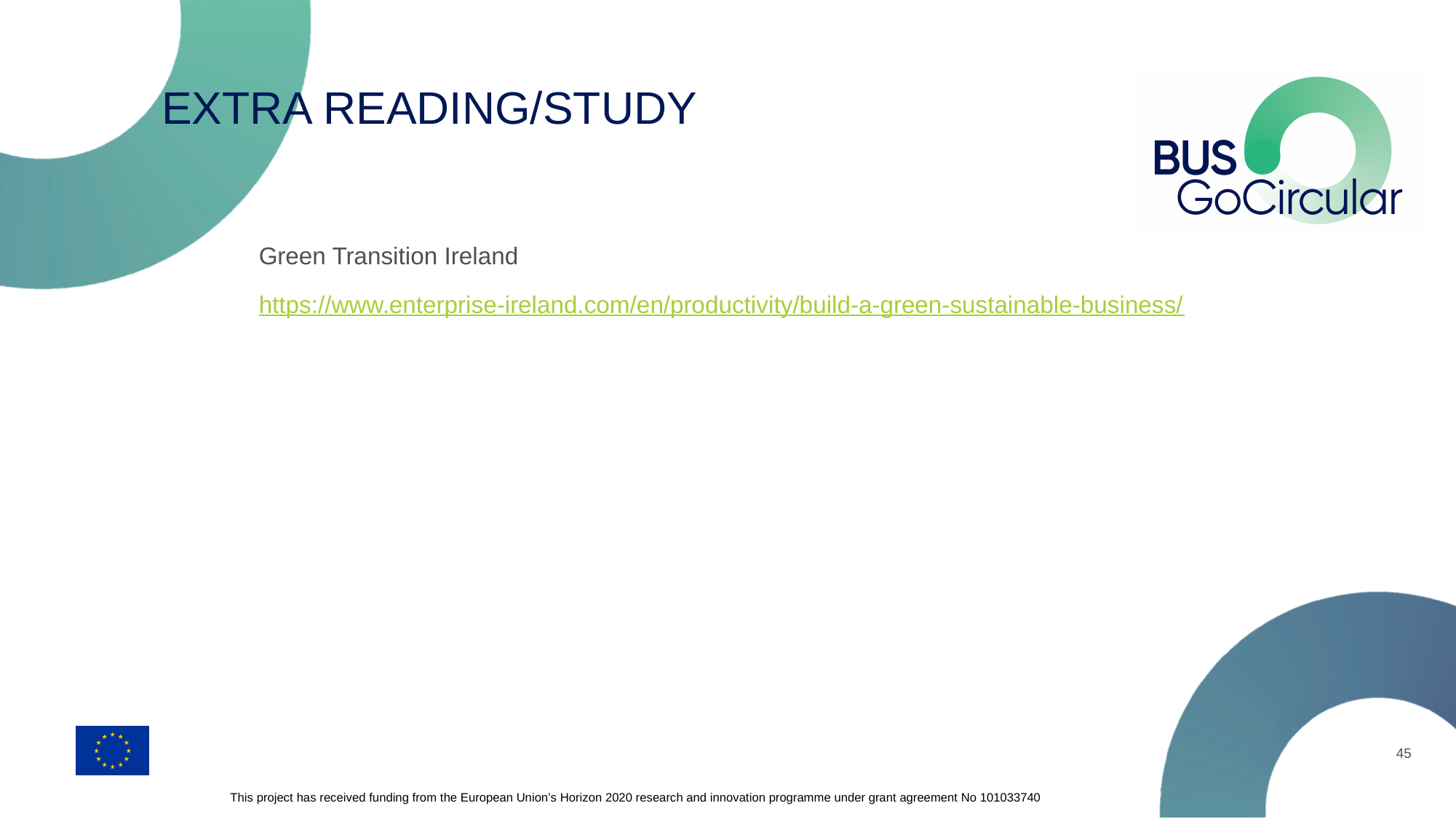

# EXTRA READING/STUDY
Green Transition Ireland
https://www.enterprise-ireland.com/en/productivity/build-a-green-sustainable-business/

45